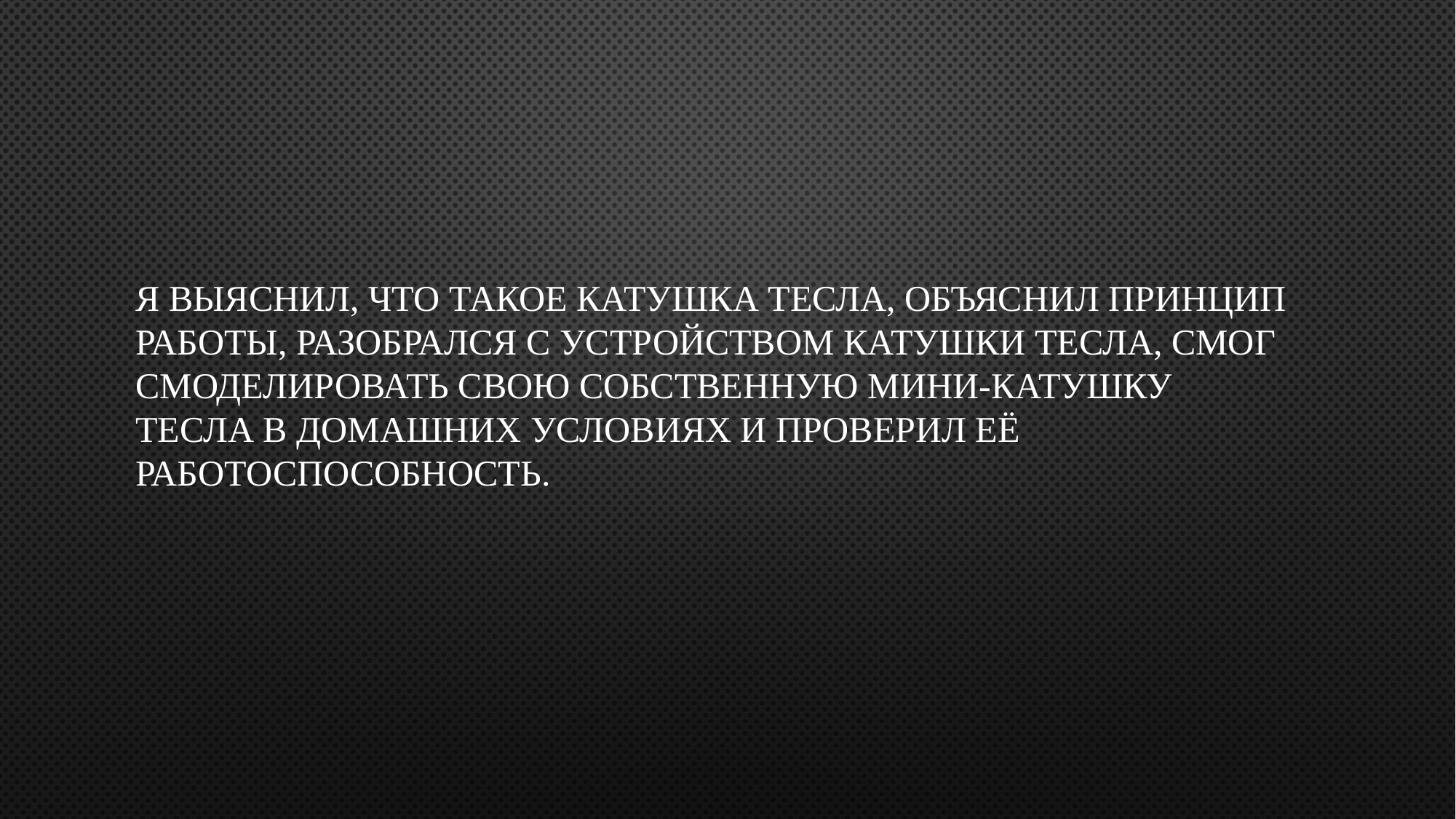

Я выяснил, что такое Катушка Тесла, объяснил принцип работы, разобрался с устройством катушки Тесла, смог смоделировать свою собственную мини-катушку Тесла в домашних условиях и проверил её работоспособность.